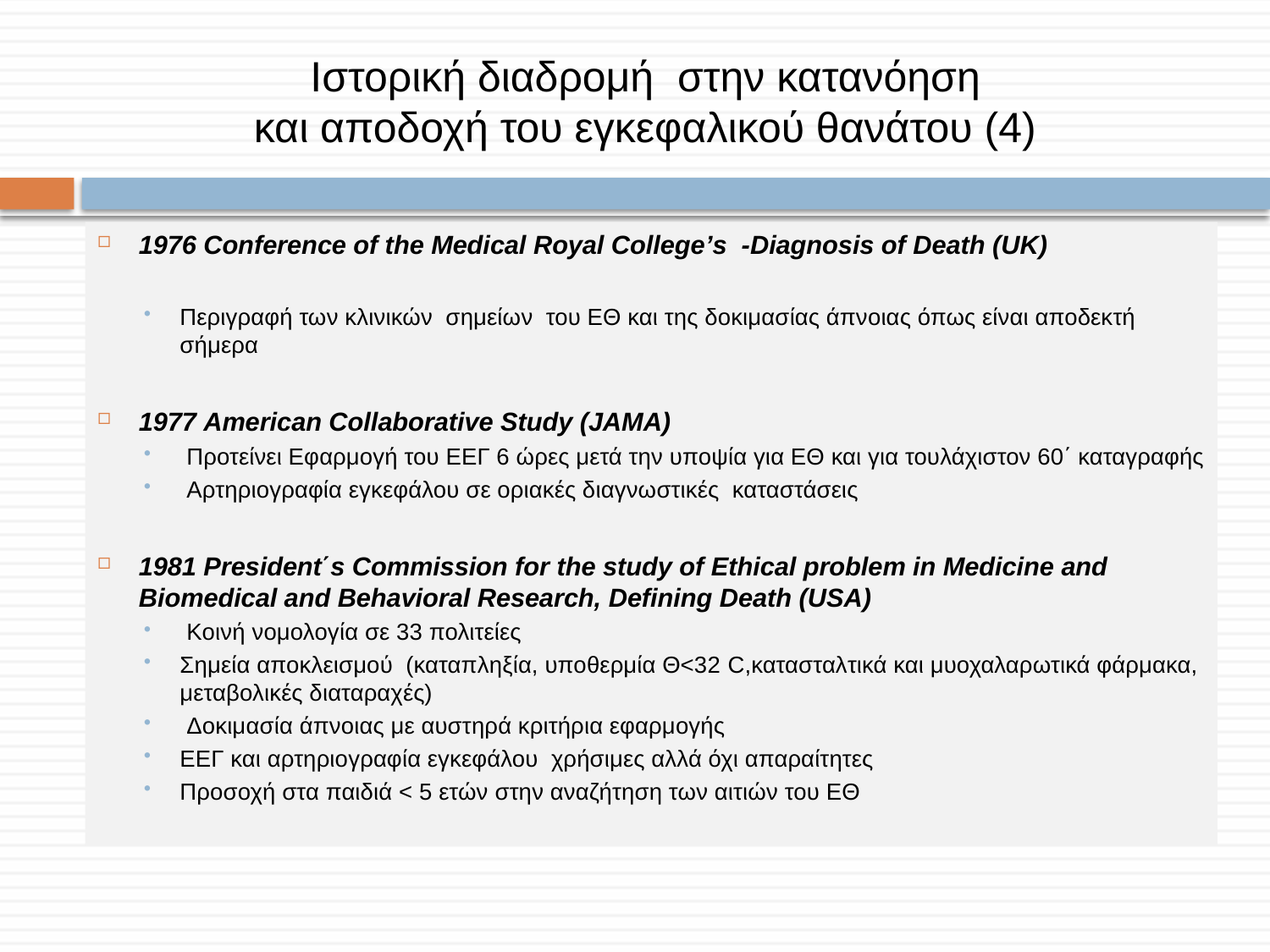

# Ιστορική διαδρομή  στην κατανόηση και αποδοχή του εγκεφαλικού θανάτου (4)
1976 Conference of the Medical Royal College’s  -Diagnosis of Death (UK)

Περιγραφή των κλινικών  σημείων  του ΕΘ και της δοκιμασίας άπνοιας όπως είναι αποδεκτή σήμερα

1977 American Collaborative Study (JAMA)
 Προτείνει Εφαρμογή του ΕΕΓ 6 ώρες μετά την υποψία για ΕΘ και για τουλάχιστον 60΄ καταγραφής
 Αρτηριογραφία εγκεφάλου σε οριακές διαγνωστικές  καταστάσεις

1981 President΄s Commission for the study of Ethical problem in Medicine and Biomedical and Behavioral Research, Defining Death (USA)
 Κοινή νομολογία σε 33 πολιτείες
Σημεία αποκλεισμού  (καταπληξία, υποθερμία Θ<32 C,κατασταλτικά και μυοχαλαρωτικά φάρμακα, μεταβολικές διαταραχές)
 Δοκιμασία άπνοιας με αυστηρά κριτήρια εφαρμογής
ΕΕΓ και αρτηριογραφία εγκεφάλου  χρήσιμες αλλά όχι απαραίτητες
Προσοχή στα παιδιά < 5 ετών στην αναζήτηση των αιτιών του ΕΘ